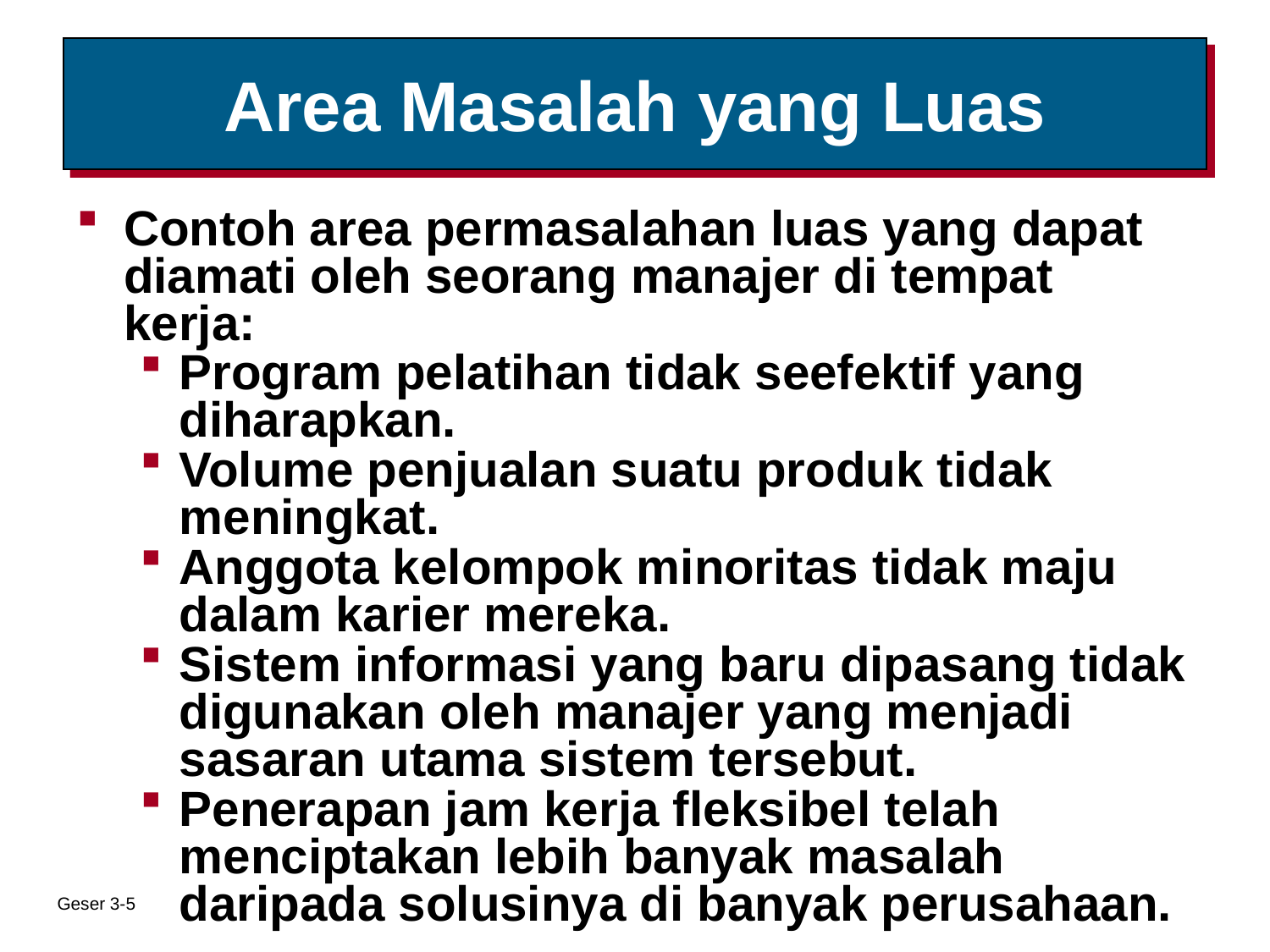

# Area Masalah yang Luas
Contoh area permasalahan luas yang dapat diamati oleh seorang manajer di tempat kerja:
Program pelatihan tidak seefektif yang diharapkan.
Volume penjualan suatu produk tidak meningkat.
Anggota kelompok minoritas tidak maju dalam karier mereka.
Sistem informasi yang baru dipasang tidak digunakan oleh manajer yang menjadi sasaran utama sistem tersebut.
Penerapan jam kerja fleksibel telah menciptakan lebih banyak masalah daripada solusinya di banyak perusahaan.
Geser 3-5